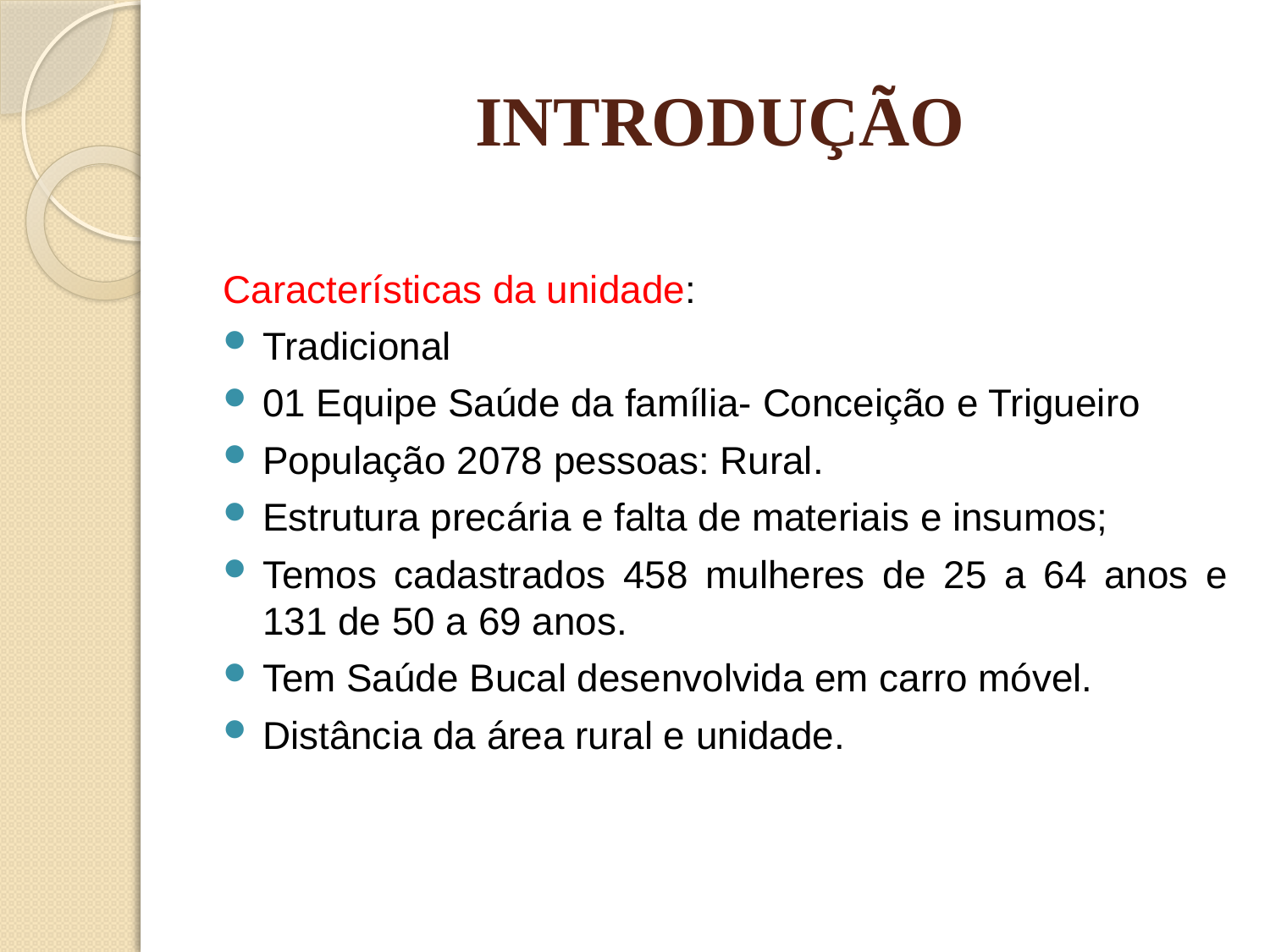

# INTRODUÇÃO

Características da unidade:
Tradicional
01 Equipe Saúde da família- Conceição e Trigueiro
População 2078 pessoas: Rural.
Estrutura precária e falta de materiais e insumos;
Temos cadastrados 458 mulheres de 25 a 64 anos e 131 de 50 a 69 anos.
Tem Saúde Bucal desenvolvida em carro móvel.
Distância da área rural e unidade.